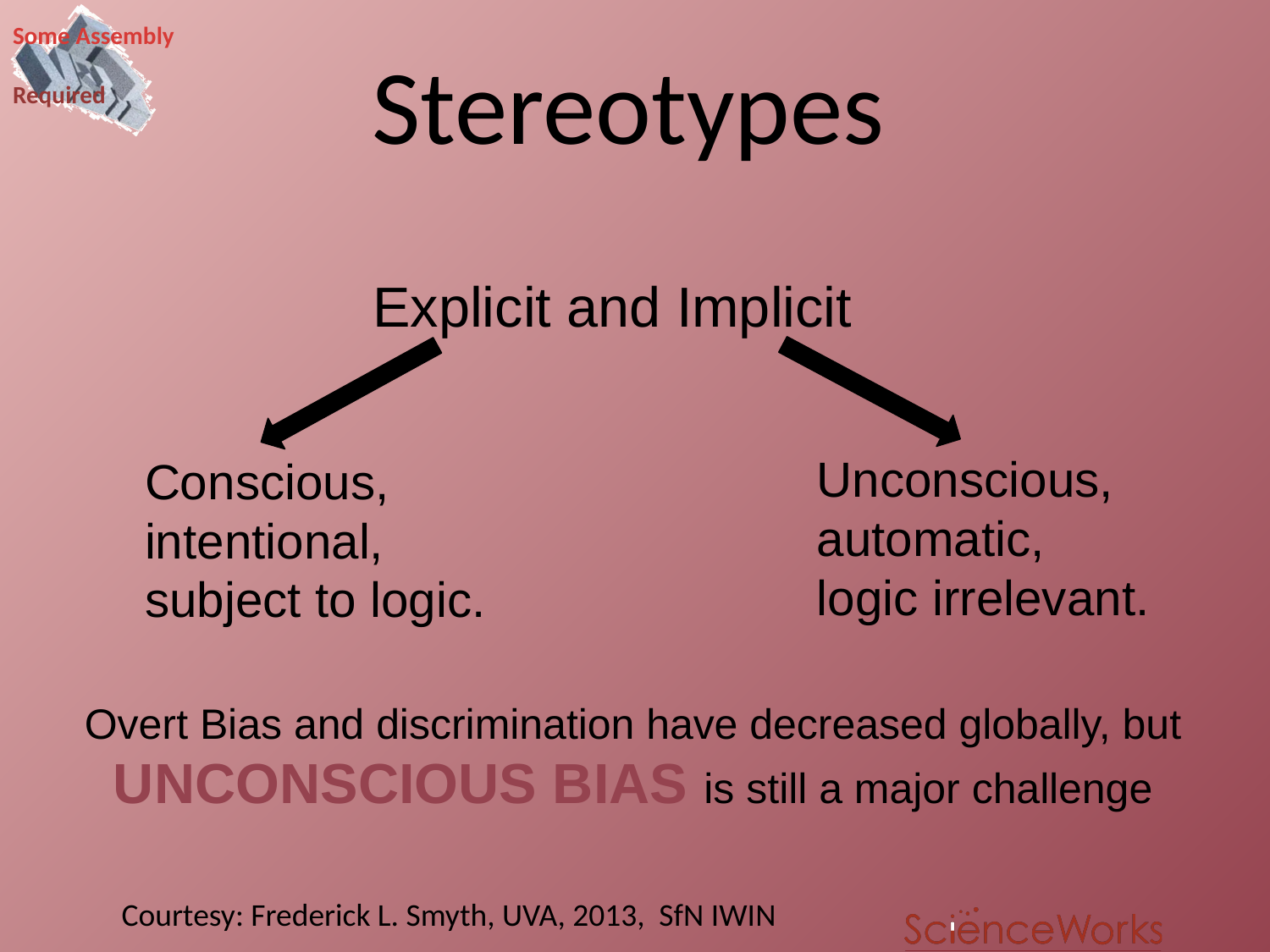

# Stereotypes
                       Explicit and Implicit

Unconscious,
automatic,
logic irrelevant.
Conscious,
intentional,
subject to logic.
Overt Bias and discrimination have decreased globally, but UNCONSCIOUS BIAS is still a major challenge
Courtesy: Frederick L. Smyth, UVA, 2013,  SfN IWIN